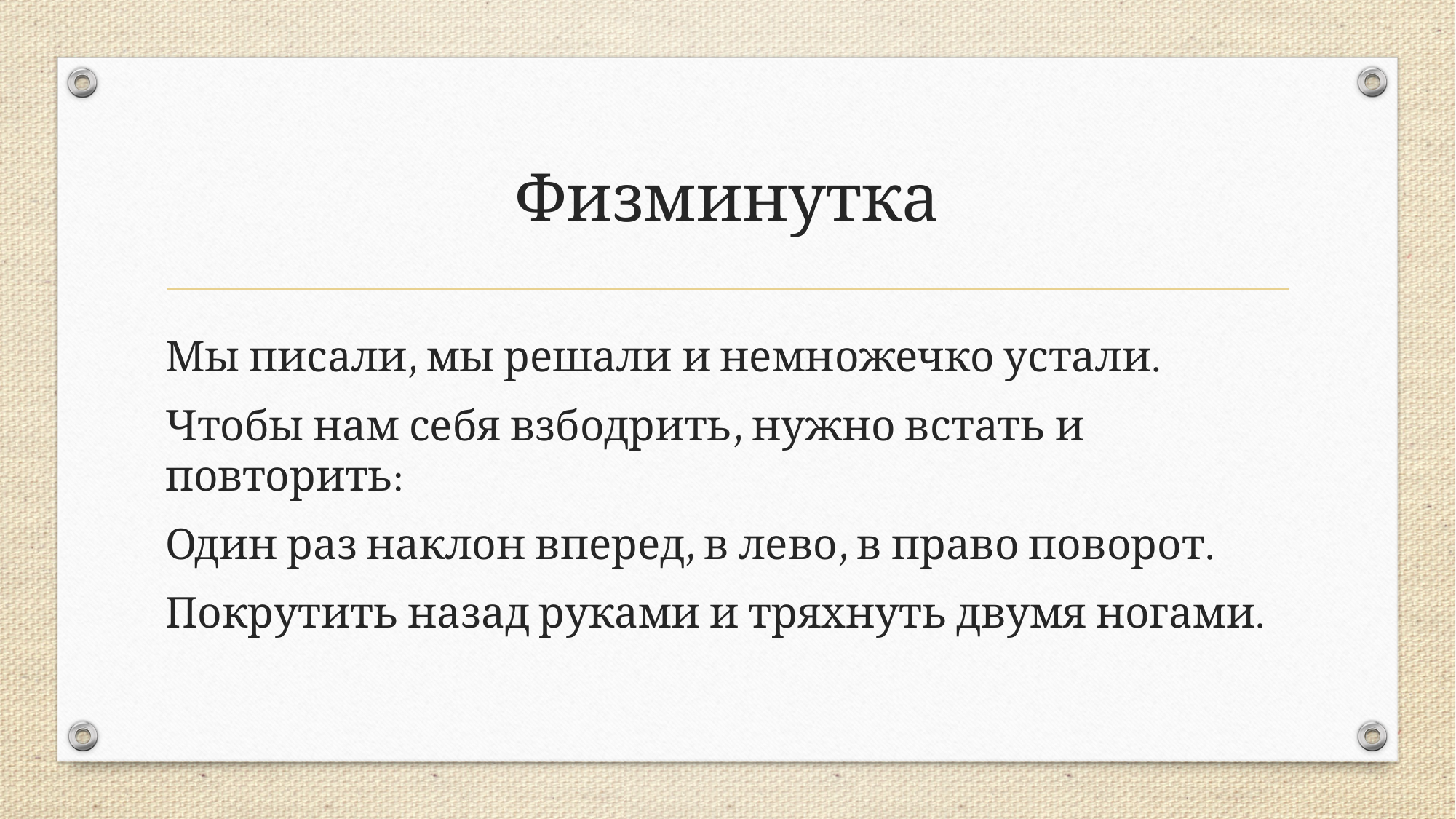

# Физминутка
Мы писали, мы решали и немножечко устали.
Чтобы нам себя взбодрить, нужно встать и повторить:
Один раз наклон вперед, в лево, в право поворот.
Покрутить назад руками и тряхнуть двумя ногами.